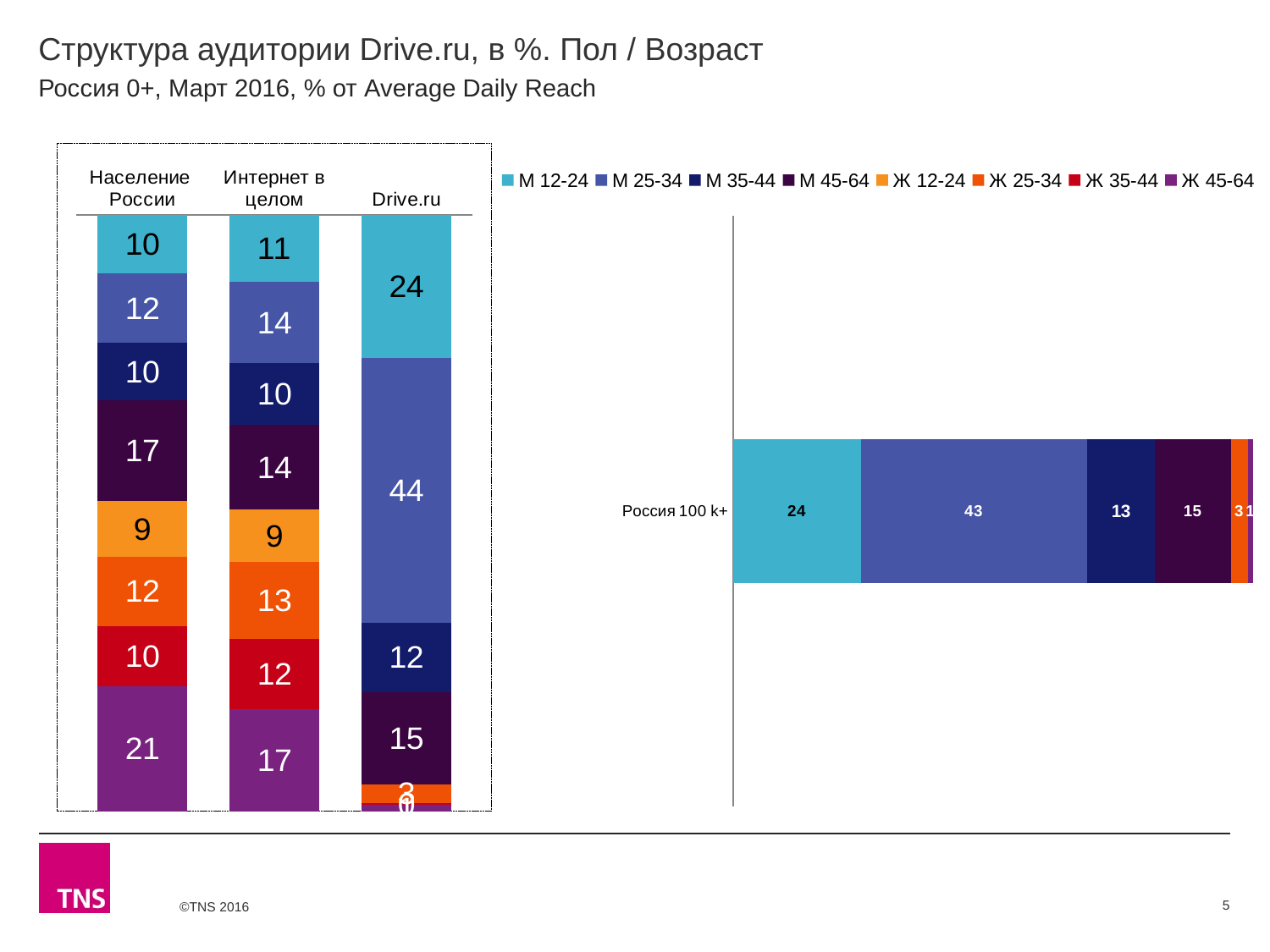

# Структура аудитории Drive.ru, в %. Пол / Возраст
Россия 0+, Март 2016, % от Average Daily Reach

### Chart

| Category | М 12-24 | М 25-34 | М 35-44 | М 45-64 | Ж 12-24 | Ж 25-34 | Ж 35-44 | Ж 45-64 |
|---|---|---|---|---|---|---|---|---|
| Население  России | 9.8 | 11.7 | 9.6 | 16.9 | 9.3 | 11.6 | 10.1 | 20.9 |
| Интернет в целом | 11.3 | 13.5 | 10.4 | 14.1 | 8.8 | 12.9 | 11.7 | 17.1 |
| Drive.ru | 23.9 | 44.3 | 11.6 | 15.4 | None | 3.1 | 0.4 | 1.0 |

### Chart

| Category | М 12-24 | М 25-34 | М 35-44 | М 45-64 | Ж 12-24 | Ж 25-34 | Ж 35-44 | Ж 45-64 |
|---|---|---|---|---|---|---|---|---|
| Россия 100 k+ | 24.4 | 43.1 | 13.0 | 14.5 | None | 3.2 | None | 1.1 |
5